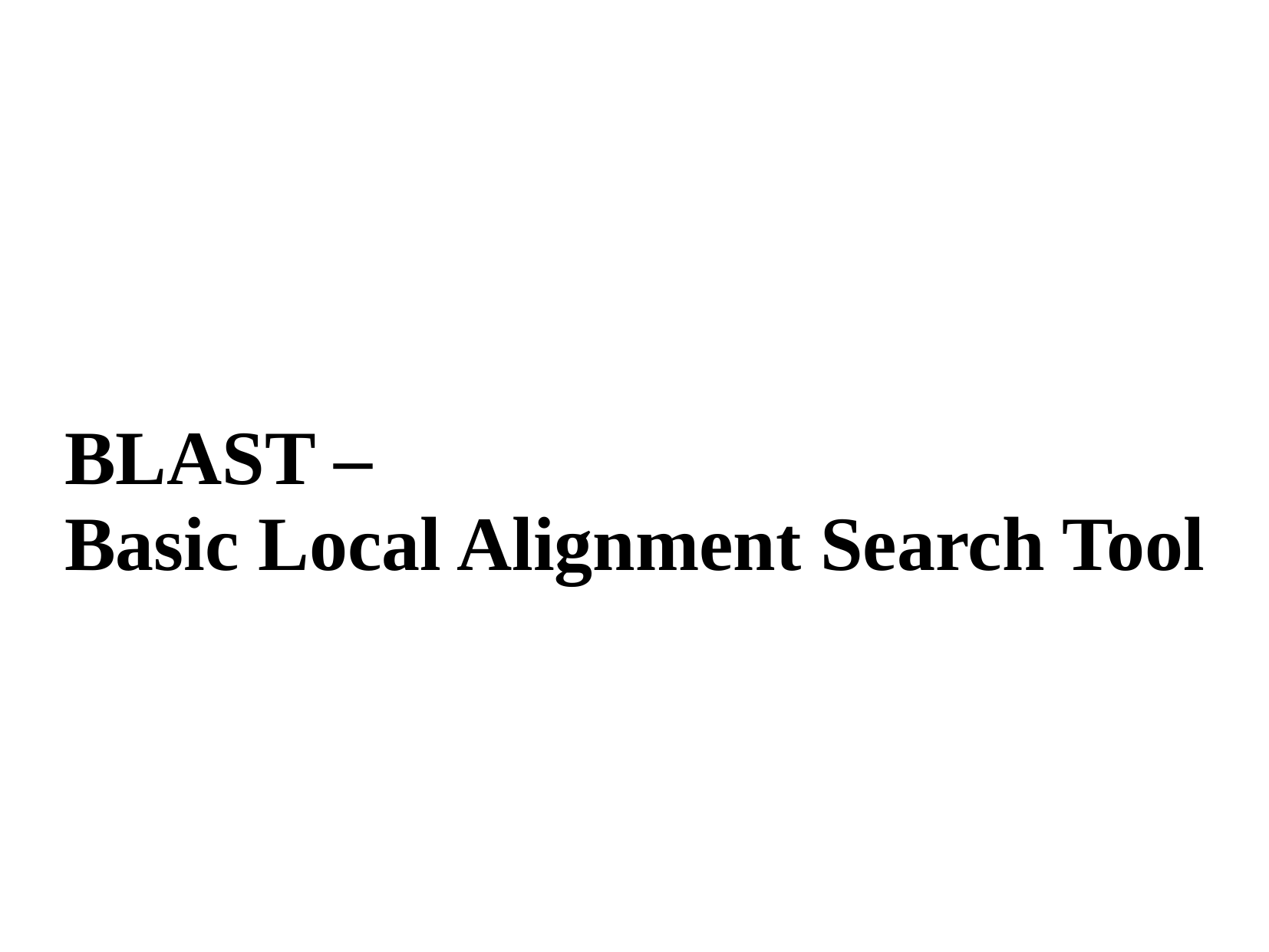

# BLAST – Basic Local Alignment Search Tool